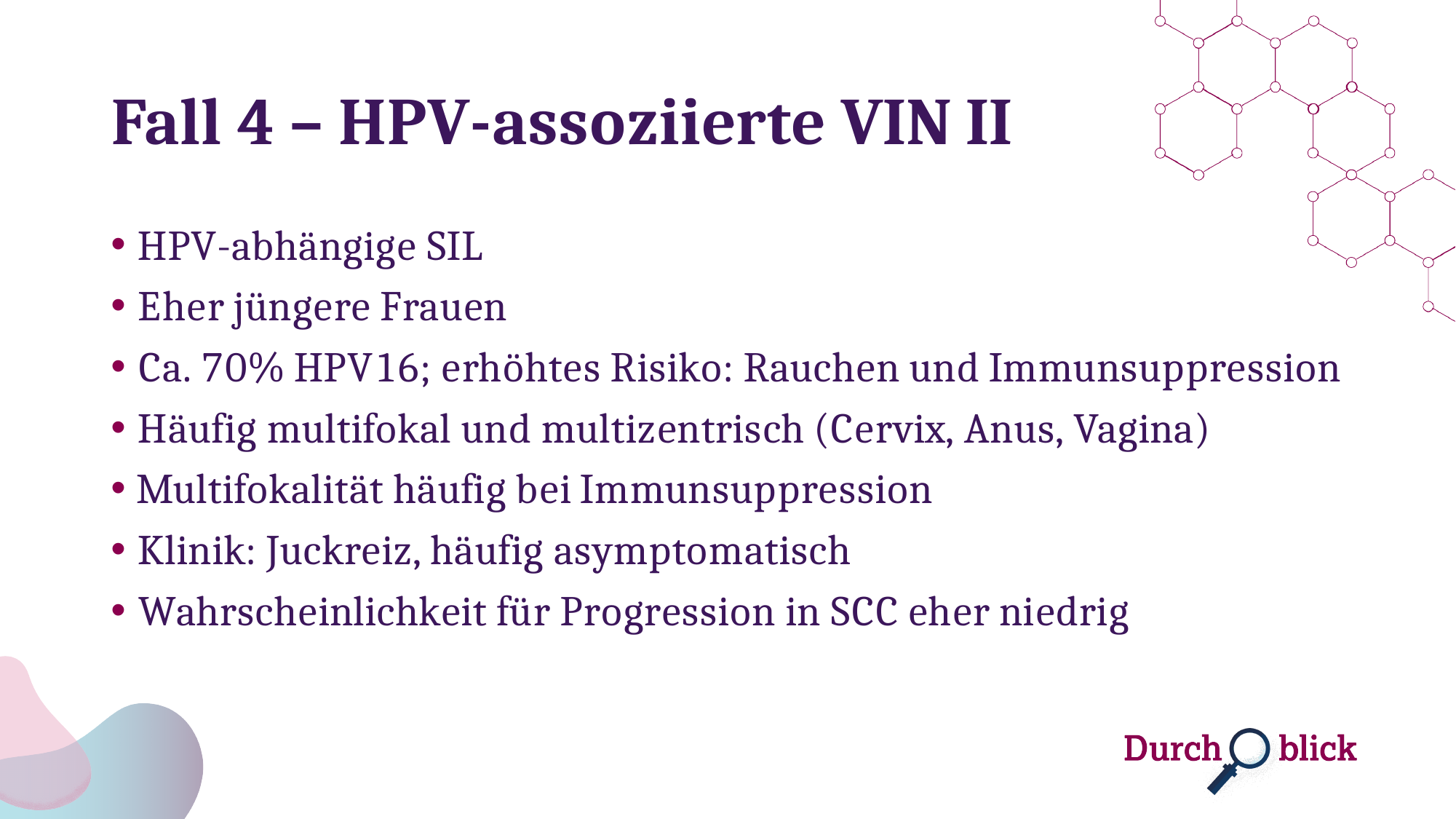

# Fall 4 – HPV-assoziierte VIN II
HPV-abhängige SIL
Eher jüngere Frauen
Ca. 70% HPV16; erhöhtes Risiko: Rauchen und Immunsuppression
Häufig multifokal und multizentrisch (Cervix, Anus, Vagina)
Multifokalität häufig bei Immunsuppression
Klinik: Juckreiz, häufig asymptomatisch
Wahrscheinlichkeit für Progression in SCC eher niedrig